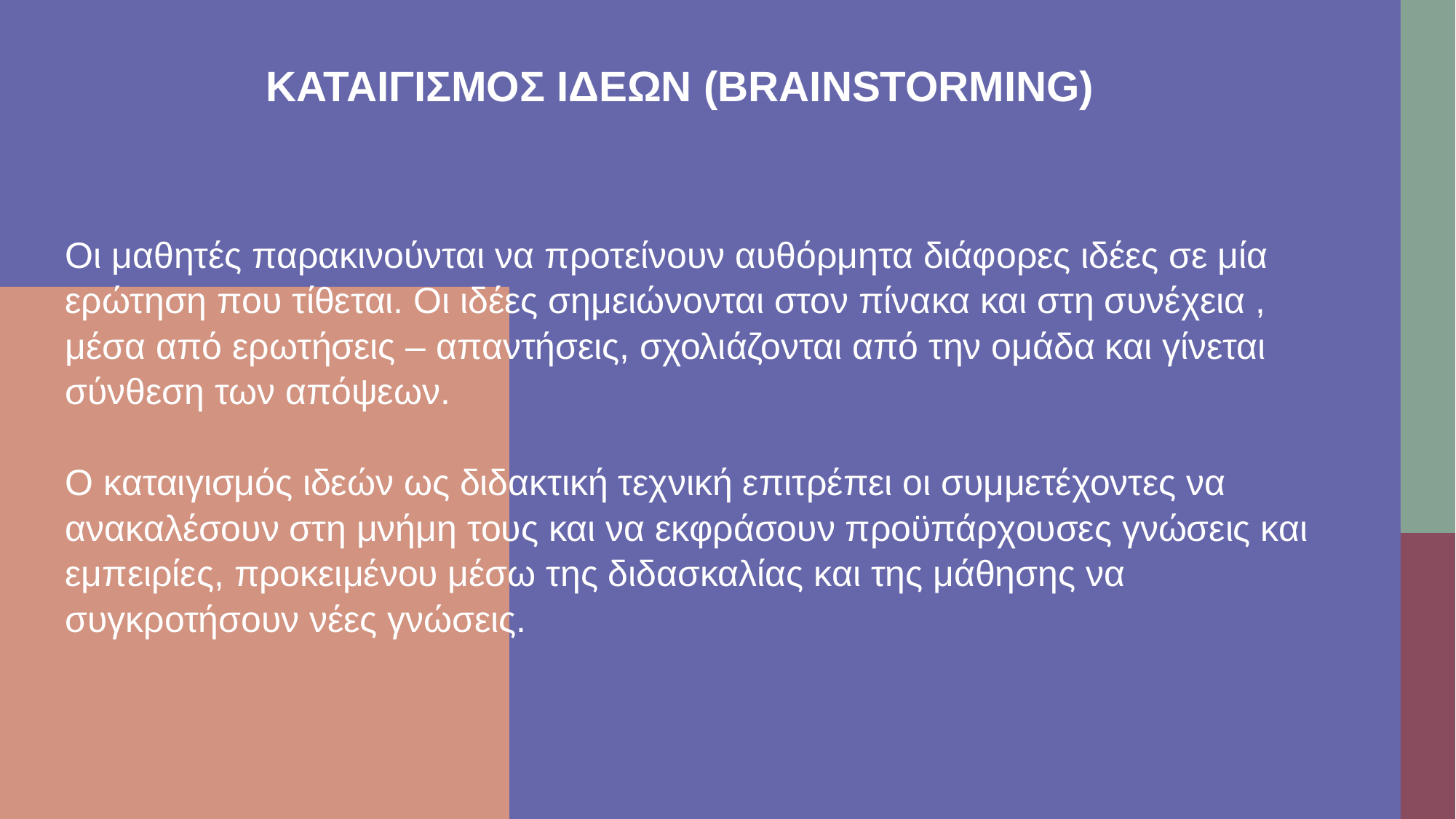

# ΚΑΤΑΙΓΙΣΜΟΣ ΙΔΕΩΝ (BRAINSTORMING)

Οι μαθητές παρακινούνται να προτείνουν αυθόρμητα διάφορες ιδέες σε μία ερώτηση που τίθεται. Οι ιδέες σημειώνονται στον πίνακα και στη συνέχεια , μέσα από ερωτήσεις – απαντήσεις, σχολιάζονται από την ομάδα και γίνεται σύνθεση των απόψεων.

Ο καταιγισμός ιδεών ως διδακτική τεχνική επιτρέπει οι συμμετέχοντες να ανακαλέσουν στη μνήμη τους και να εκφράσουν προϋπάρχουσες γνώσεις και εμπειρίες, προκειμένου μέσω της διδασκαλίας και της μάθησης να συγκροτήσουν νέες γνώσεις.